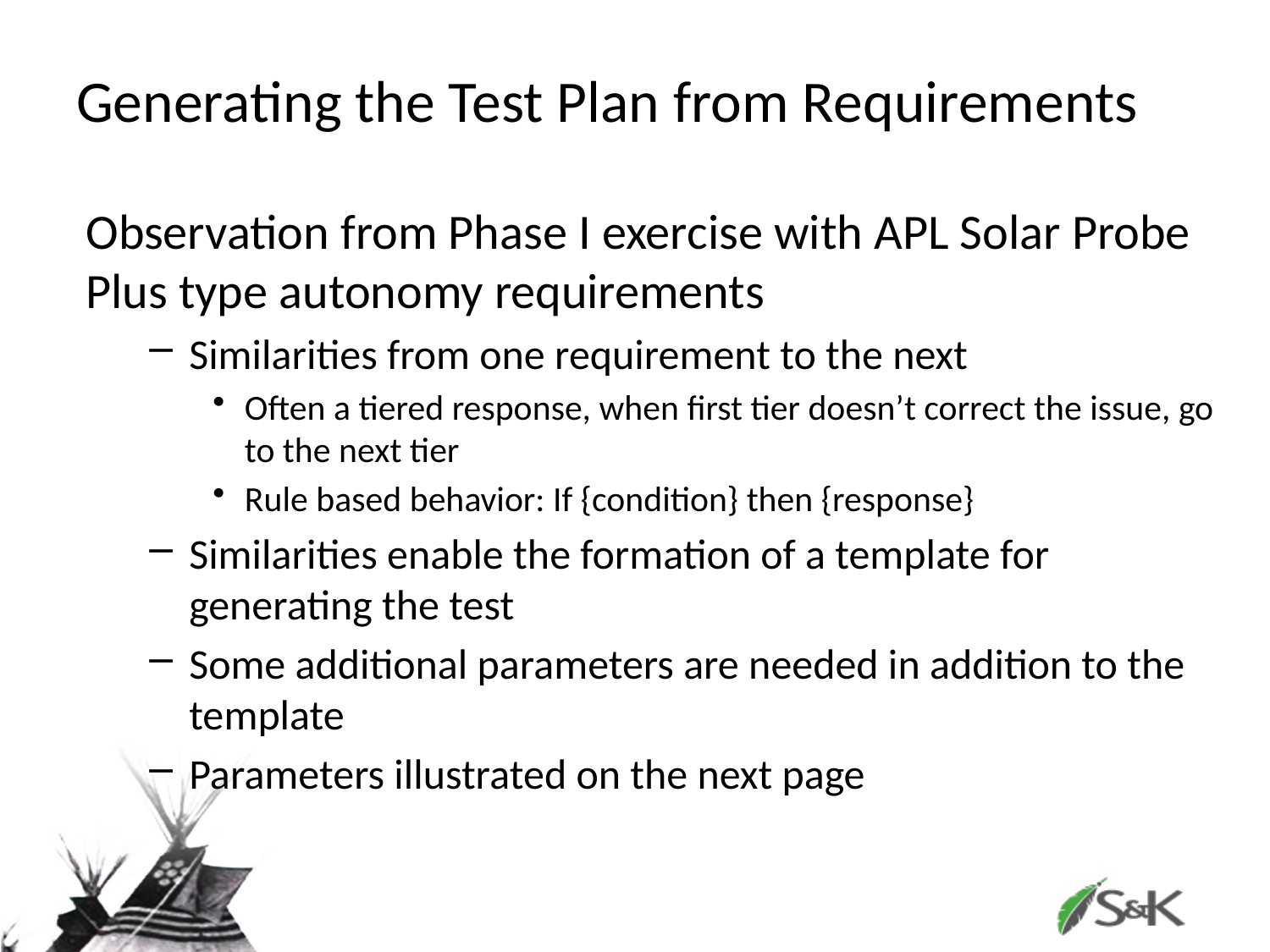

# Generating the Test Plan from Requirements
Observation from Phase I exercise with APL Solar Probe Plus type autonomy requirements
Similarities from one requirement to the next
Often a tiered response, when first tier doesn’t correct the issue, go to the next tier
Rule based behavior: If {condition} then {response}
Similarities enable the formation of a template for generating the test
Some additional parameters are needed in addition to the template
Parameters illustrated on the next page